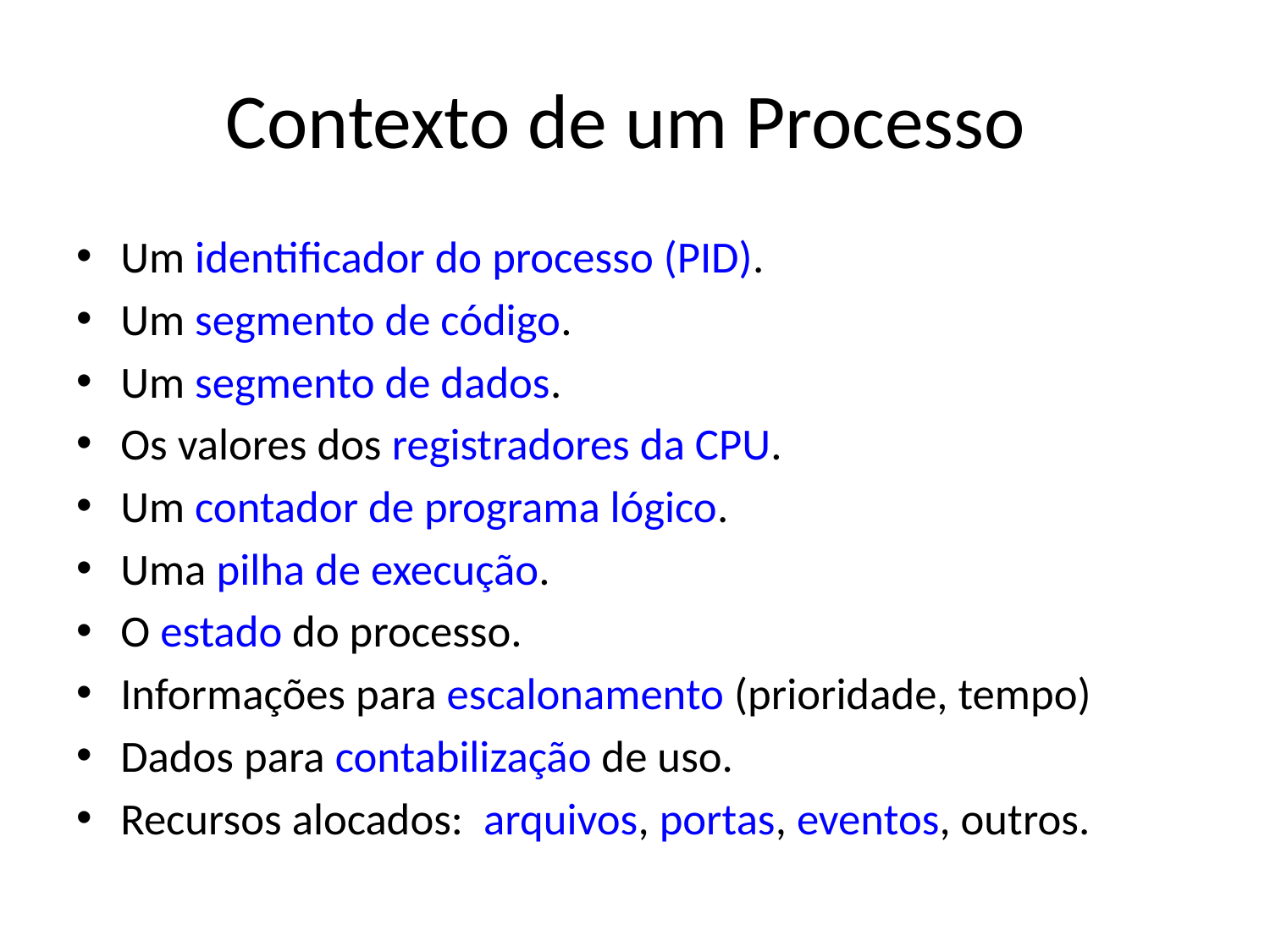

# Contexto de um Processo
Um identificador do processo (PID).
Um segmento de código.
Um segmento de dados.
Os valores dos registradores da CPU.
Um contador de programa lógico.
Uma pilha de execução.
O estado do processo.
Informações para escalonamento (prioridade, tempo)
Dados para contabilização de uso.
Recursos alocados:  arquivos, portas, eventos, outros.